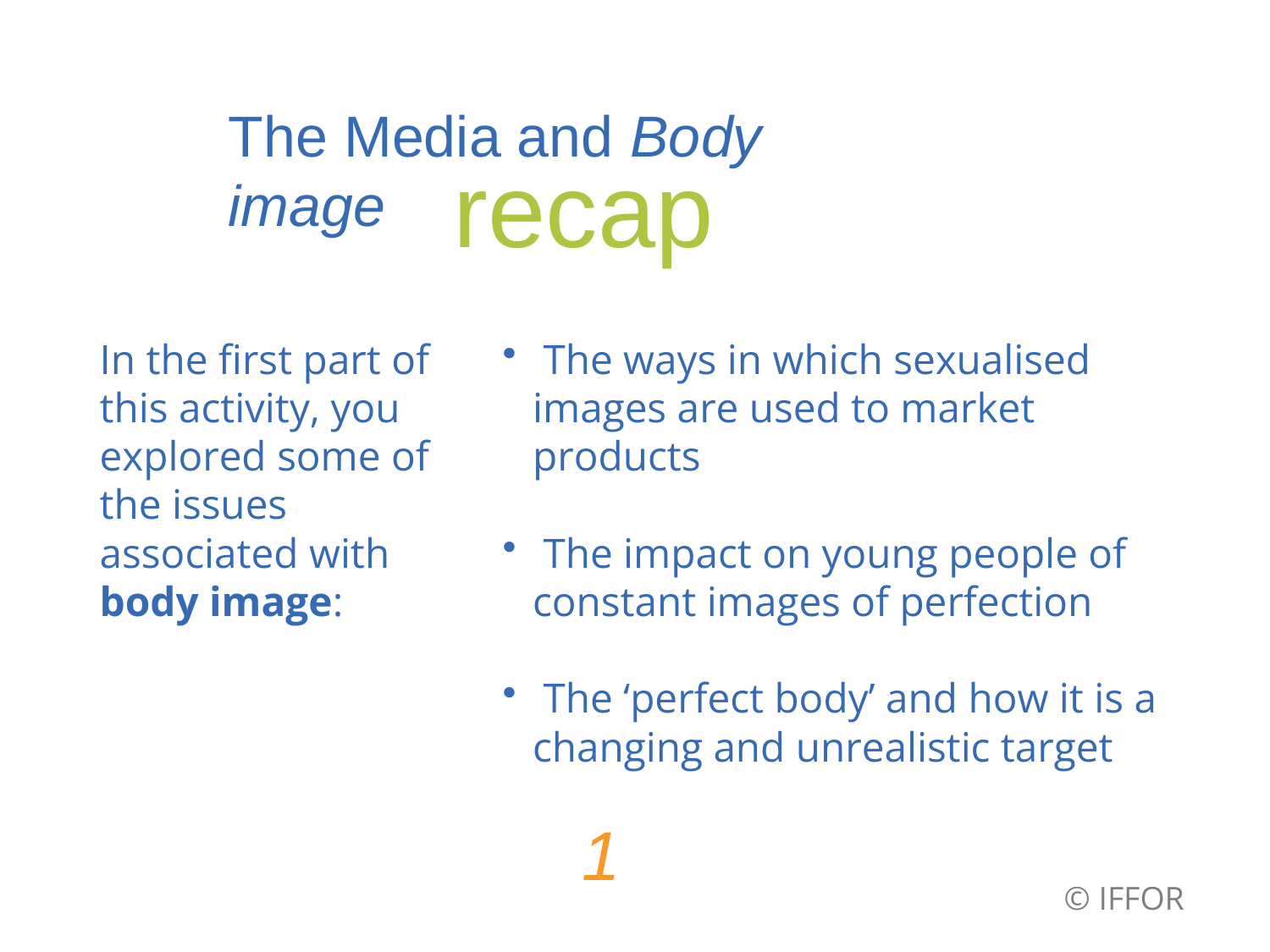

The Media and Body image

recap
 The ways in which sexualised images are used to market products

 The impact on young people of constant images of perfection

 The ‘perfect body’ and how it is a changing and unrealistic target

In the first part of this activity, you explored some of the issues associated with body image:
1